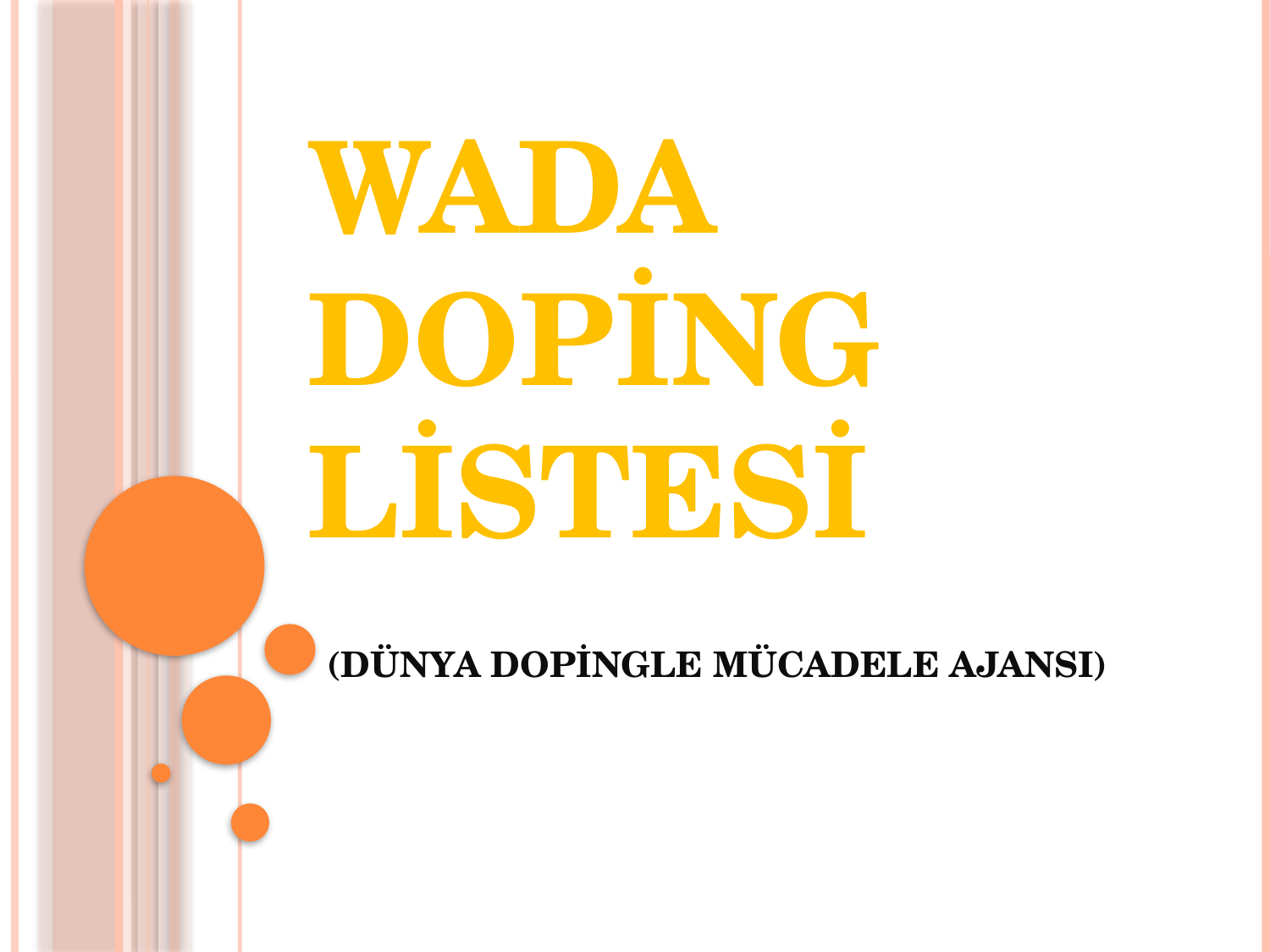

# WADA DOPİNG LİSTESİ
(DÜNYA DOPİNGLE MÜCADELE AJANSI)